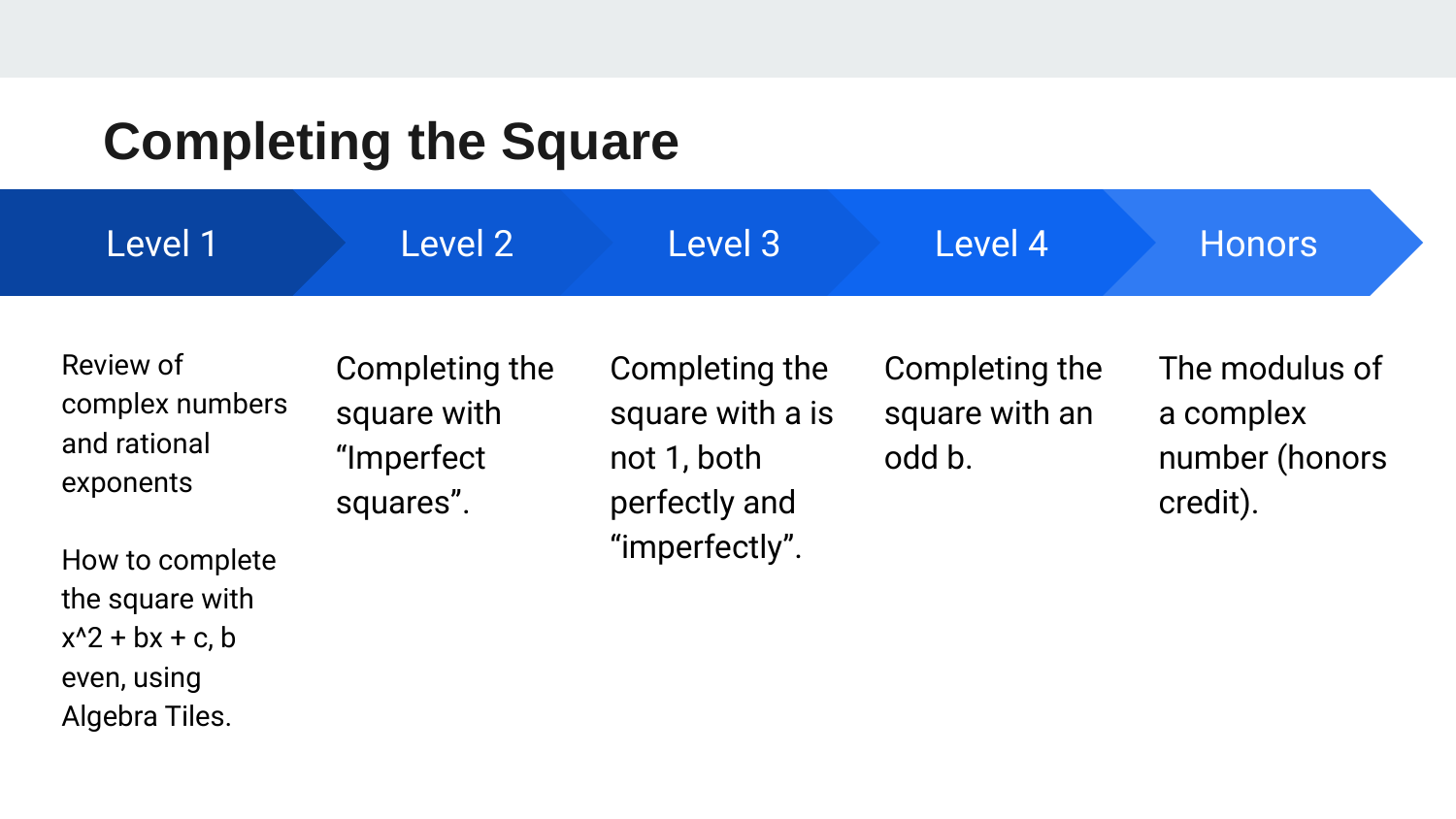

Completing the Square
Level 2
Completing the square with “Imperfect squares”.
Level 3
Completing the square with a is not 1, both perfectly and “imperfectly”.
Level 4
Completing the square with an odd b.
Honors
The modulus of a complex number (honors credit).
Level 1
Review of complex numbers and rational exponents

How to complete the square with x^2 + bx + c, b even, using Algebra Tiles.
# “Completing the Square”